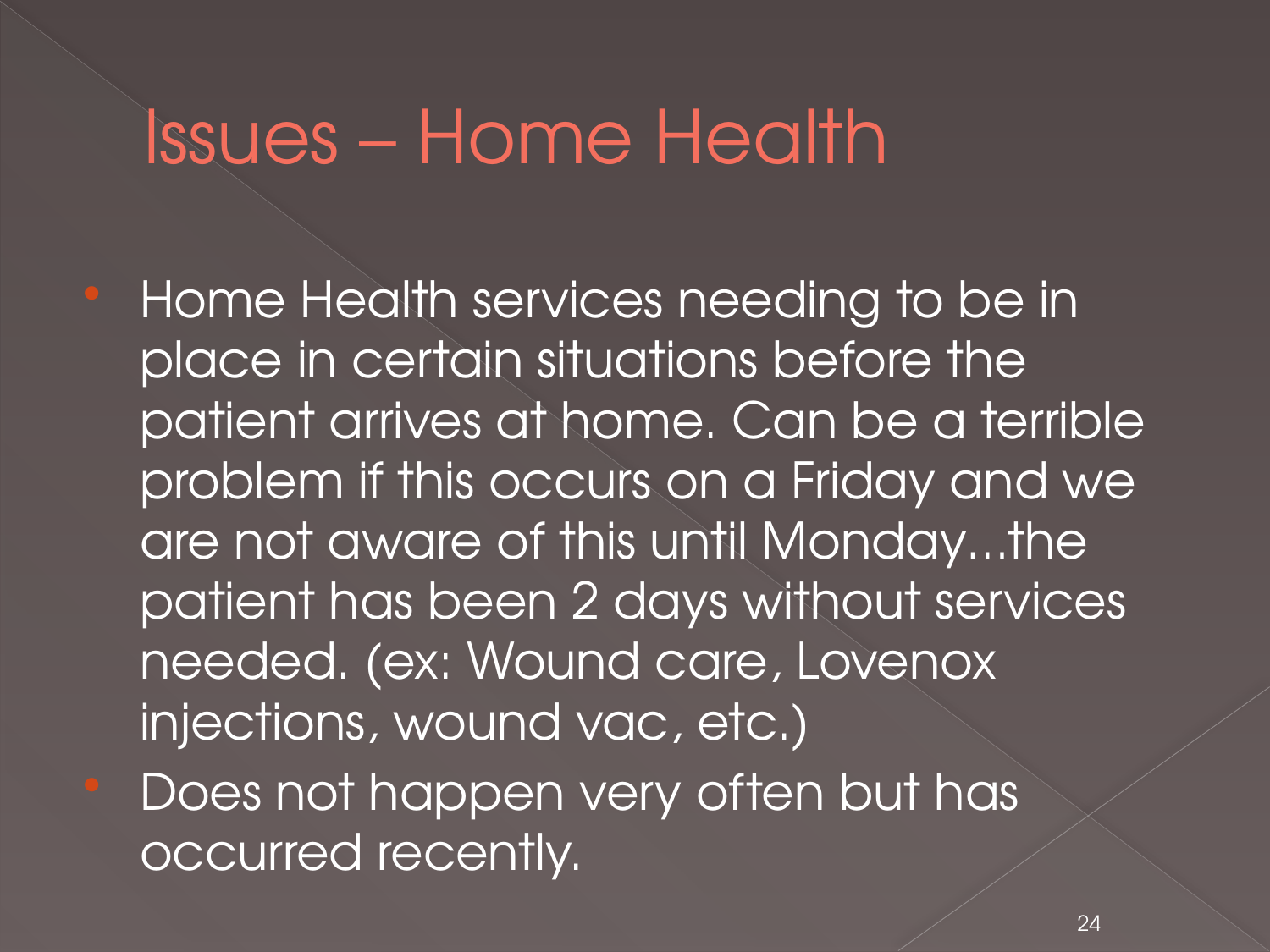

# Issues – Home Health
Home Health services needing to be in place in certain situations before the patient arrives at home. Can be a terrible problem if this occurs on a Friday and we are not aware of this until Monday…the patient has been 2 days without services needed. (ex: Wound care, Lovenox injections, wound vac, etc.)
Does not happen very often but has occurred recently.

24